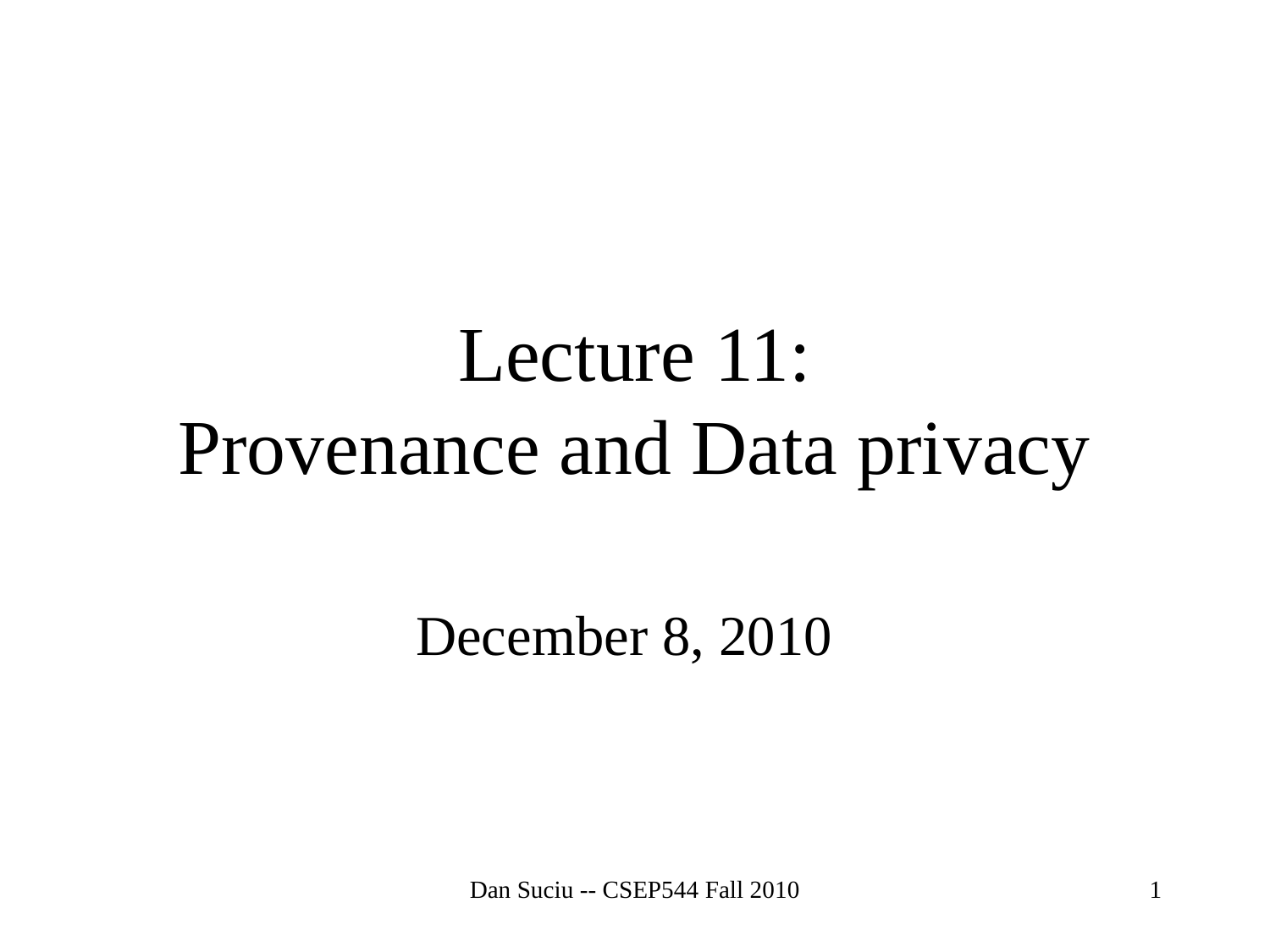

# Lecture 11: Provenance and Data privacy
December 8, 2010
Dan Suciu -- CSEP544 Fall 2010
1